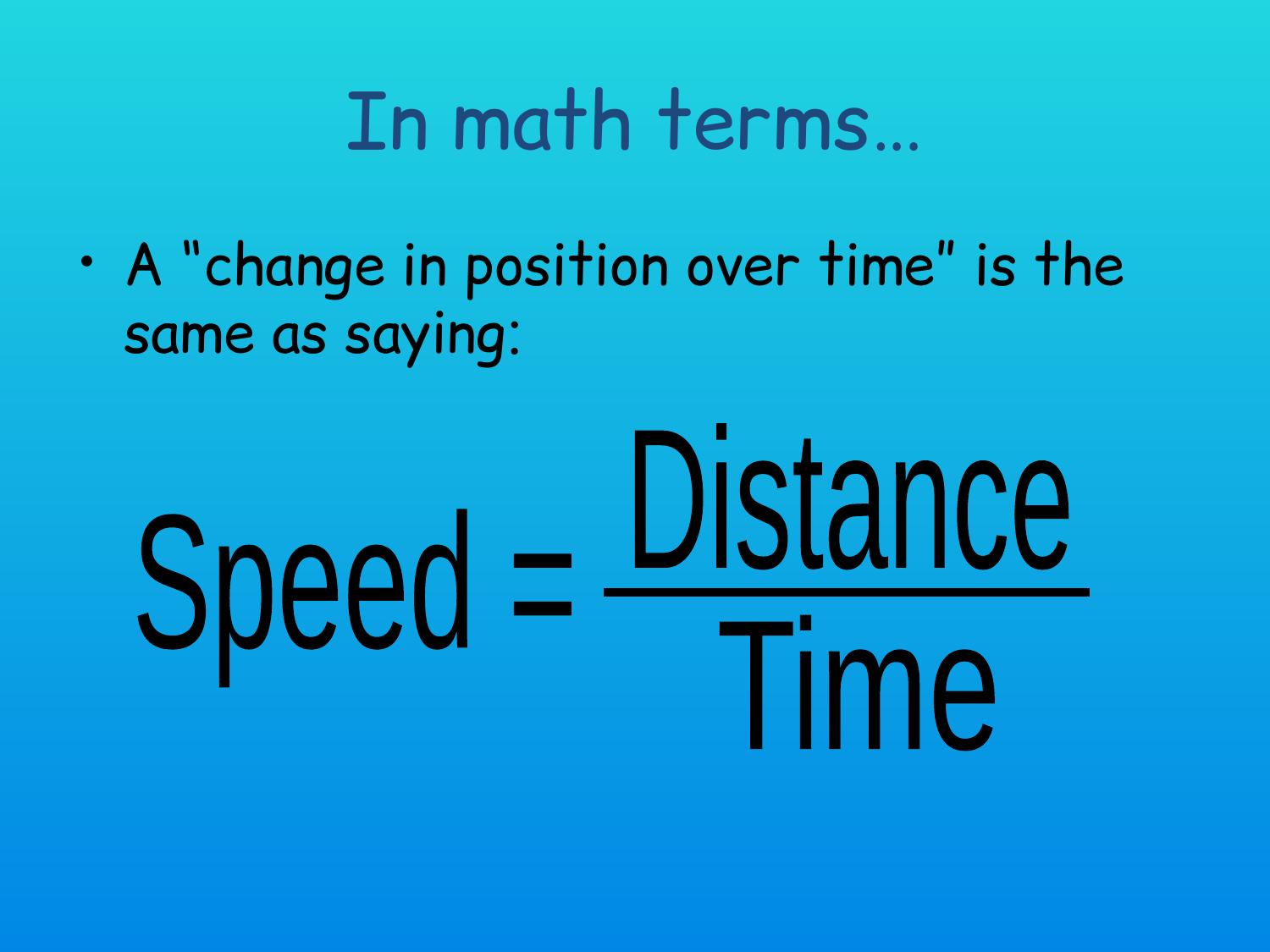

# In math terms…
A “change in position over time” is the same as saying:
Distance
Speed =
Time